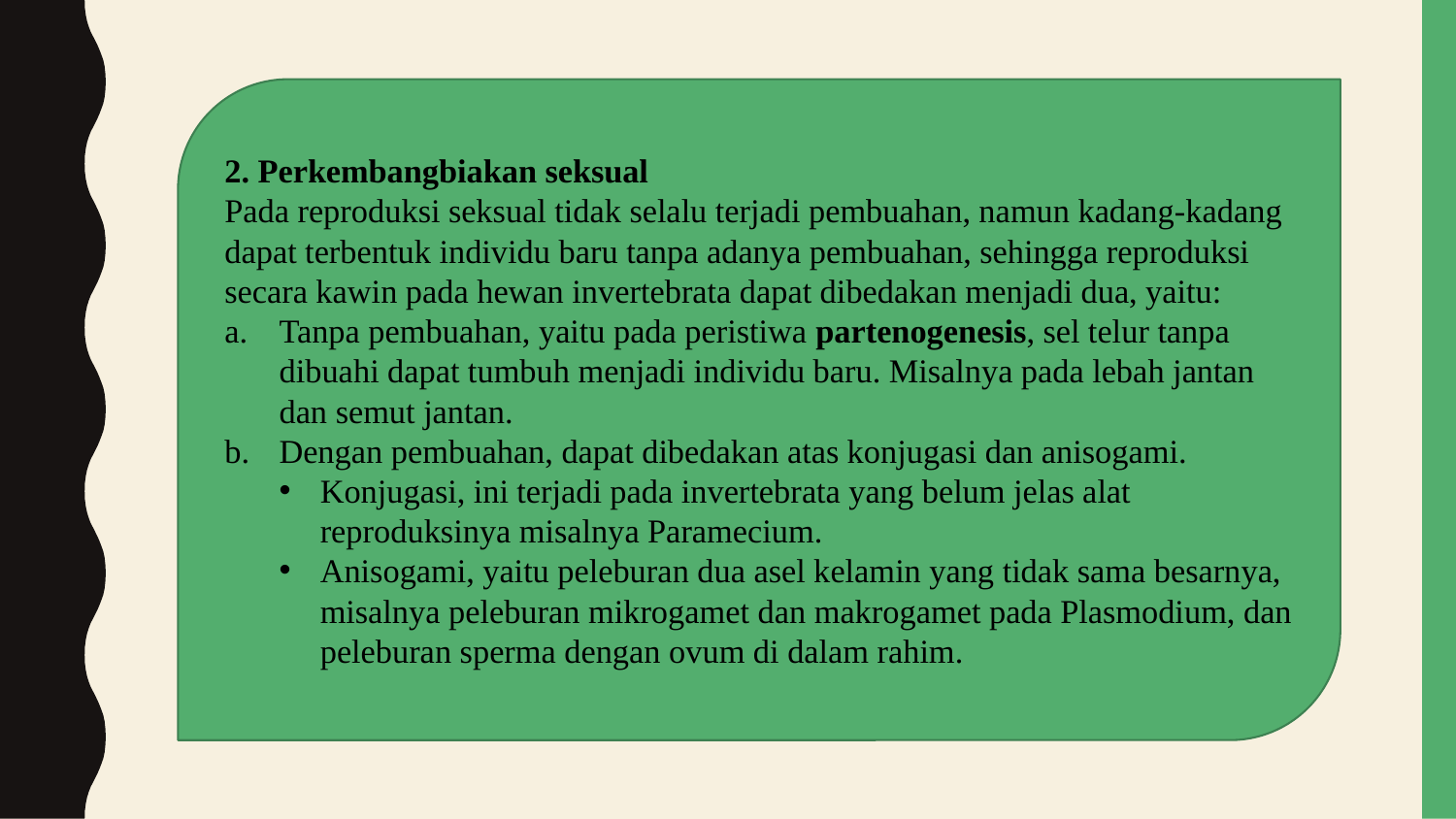

2. Perkembangbiakan seksual
Pada reproduksi seksual tidak selalu terjadi pembuahan, namun kadang-kadang dapat terbentuk individu baru tanpa adanya pembuahan, sehingga reproduksi secara kawin pada hewan invertebrata dapat dibedakan menjadi dua, yaitu:
Tanpa pembuahan, yaitu pada peristiwa partenogenesis, sel telur tanpa dibuahi dapat tumbuh menjadi individu baru. Misalnya pada lebah jantan dan semut jantan.
Dengan pembuahan, dapat dibedakan atas konjugasi dan anisogami.
Konjugasi, ini terjadi pada invertebrata yang belum jelas alat reproduksinya misalnya Paramecium.
Anisogami, yaitu peleburan dua asel kelamin yang tidak sama besarnya, misalnya peleburan mikrogamet dan makrogamet pada Plasmodium, dan peleburan sperma dengan ovum di dalam rahim.